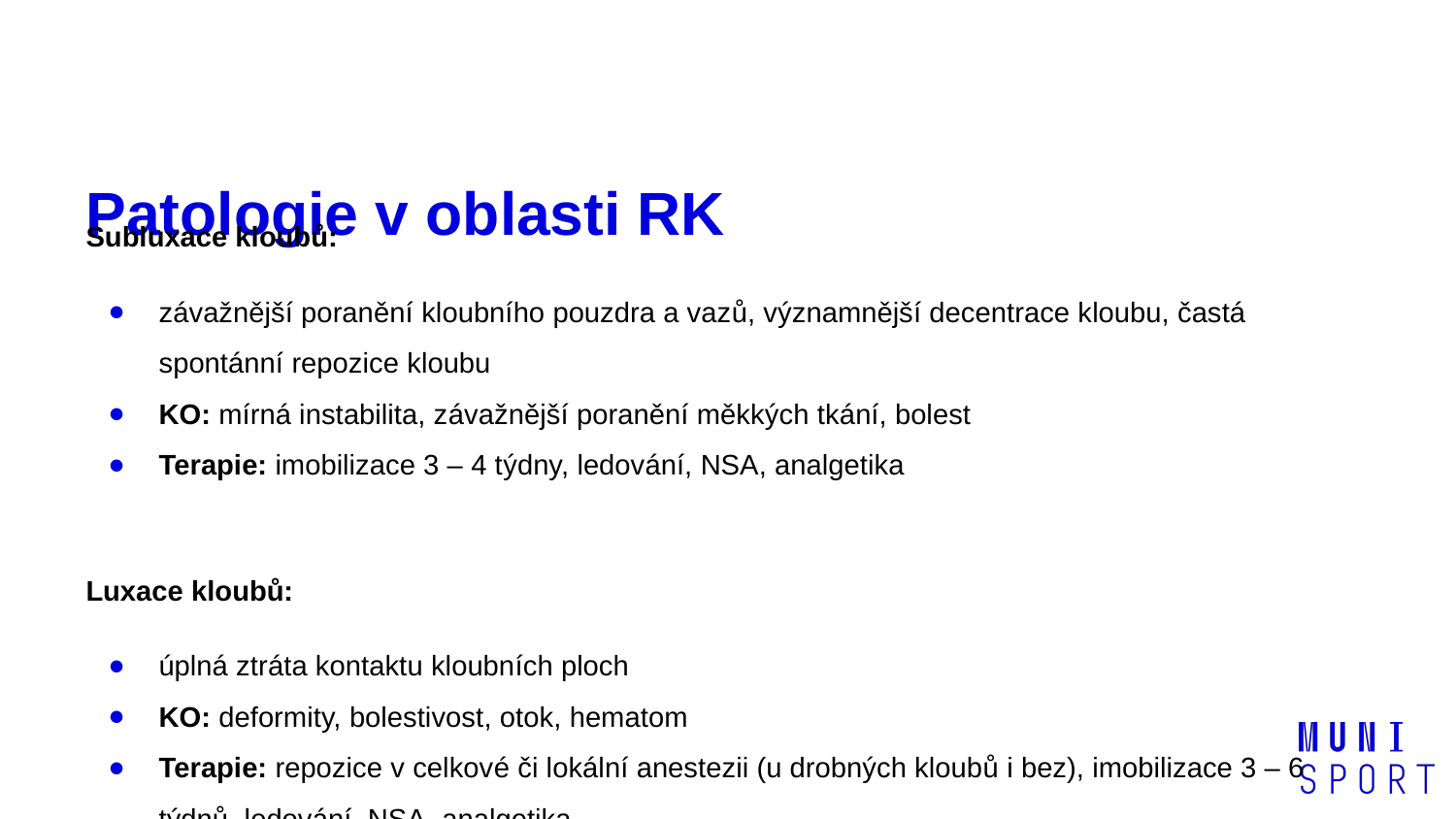

# Patologie v oblasti RK

Subluxace kloubů:
závažnější poranění kloubního pouzdra a vazů, významnější decentrace kloubu, častá spontánní repozice kloubu
KO: mírná instabilita, závažnější poranění měkkých tkání, bolest
Terapie: imobilizace 3 – 4 týdny, ledování, NSA, analgetika
Luxace kloubů:
úplná ztráta kontaktu kloubních ploch
KO: deformity, bolestivost, otok, hematom
Terapie: repozice v celkové či lokální anestezii (u drobných kloubů i bez), imobilizace 3 – 6 týdnů, ledování, NSA, analgetika